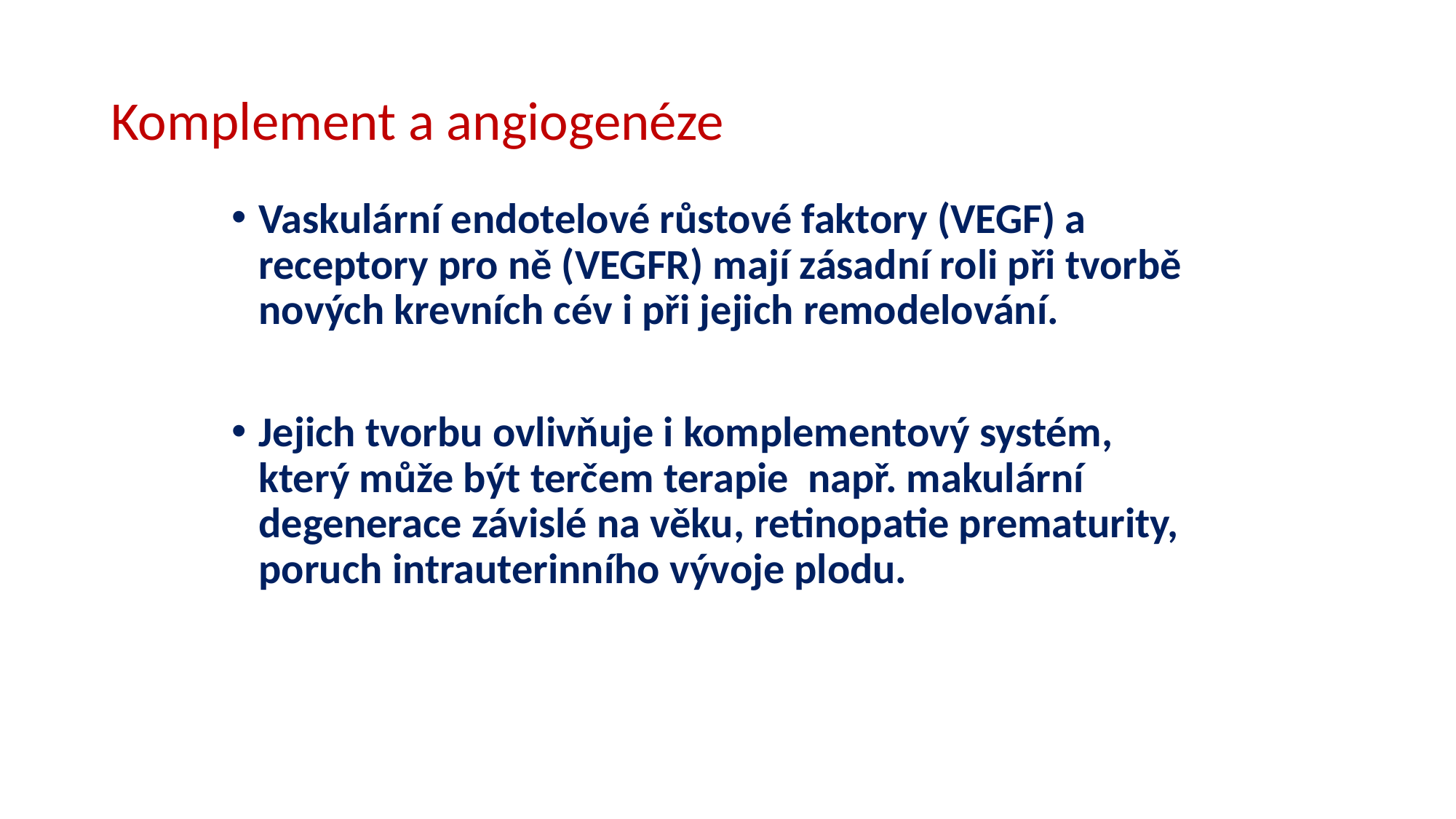

# Komplement a angiogenéze
Vaskulární endotelové růstové faktory (VEGF) a receptory pro ně (VEGFR) mají zásadní roli při tvorbě nových krevních cév i při jejich remodelování.

Jejich tvorbu ovlivňuje i komplementový systém, který může být terčem terapie  např. makulární degenerace závislé na věku, retinopatie prematurity, poruch intrauterinního vývoje plodu.